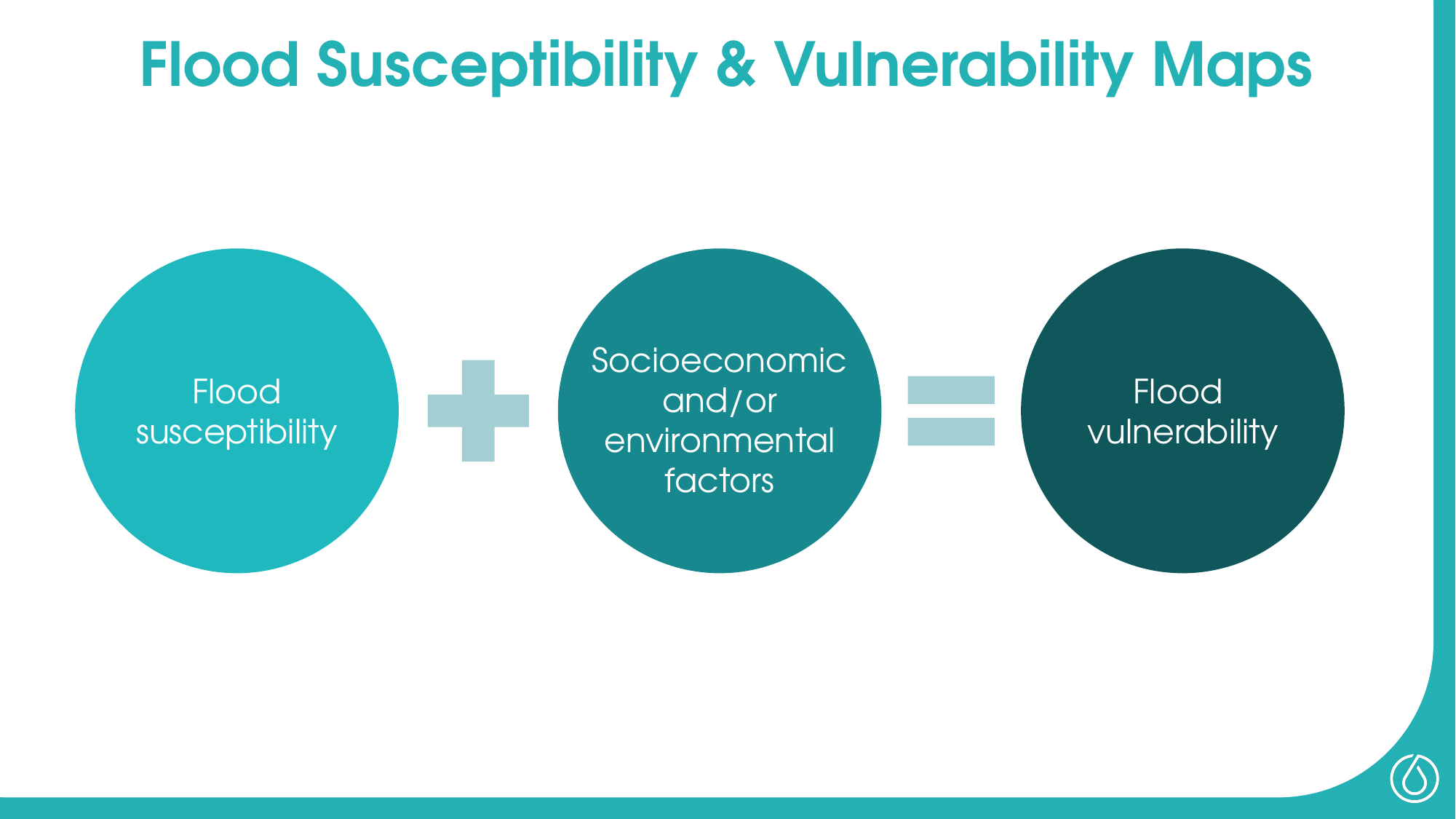

Flood Susceptibility & Vulnerability Maps

Flood
susceptibility

Socioeconomic and/or environmental factors

Flood
vulnerability